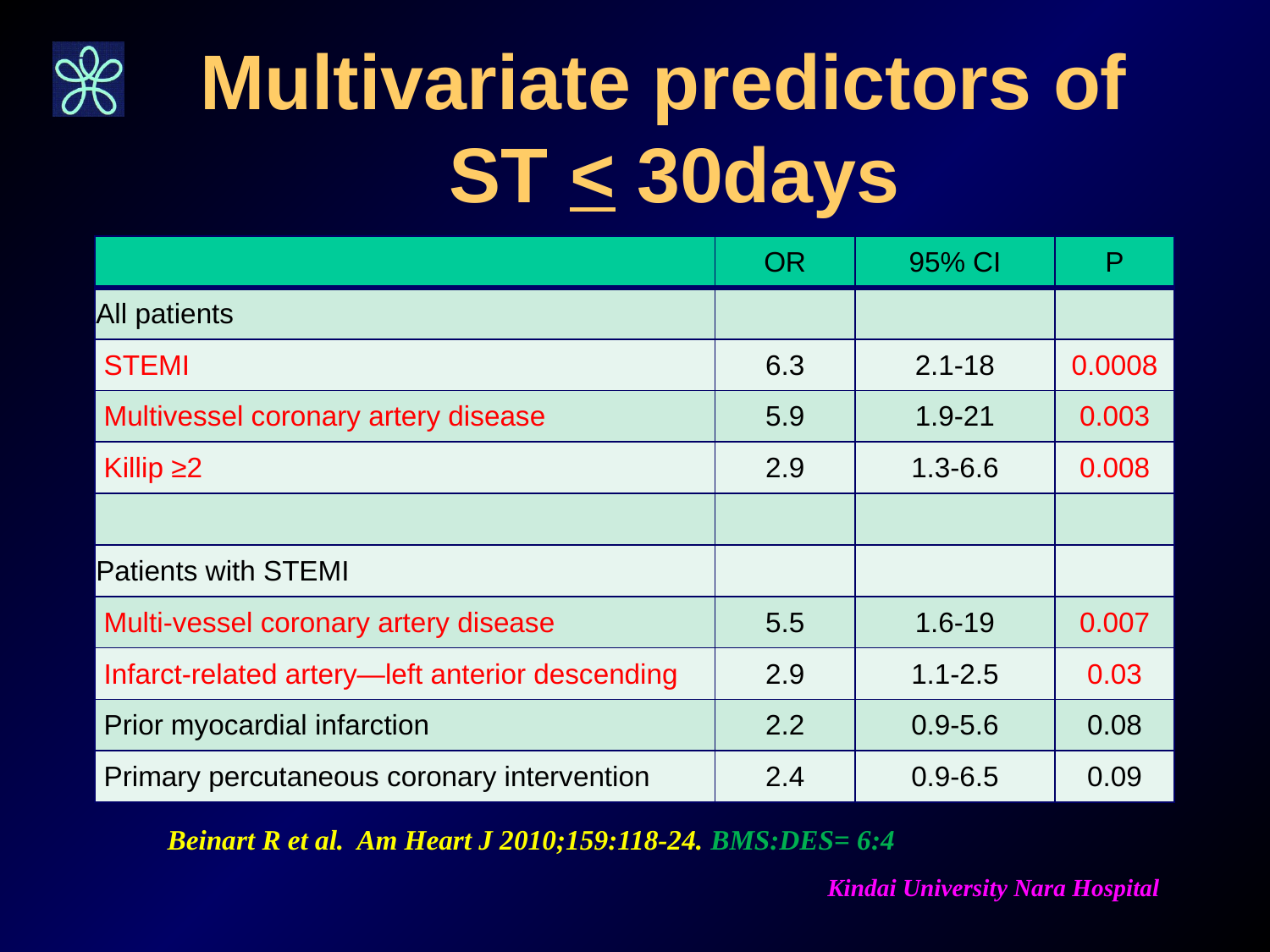

# Multivariate predictors of ST < 30days
|  | OR | 95% CI | P |
| --- | --- | --- | --- |
| All patients |  |  |  |
| STEMI | 6.3 | 2.1-18 | 0.0008 |
| Multivessel coronary artery disease | 5.9 | 1.9-21 | 0.003 |
| Killip ≥2 | 2.9 | 1.3-6.6 | 0.008 |
|  |  |  |  |
| Patients with STEMI |  |  |  |
| Multi-vessel coronary artery disease | 5.5 | 1.6-19 | 0.007 |
| Infarct-related artery—left anterior descending | 2.9 | 1.1-2.5 | 0.03 |
| Prior myocardial infarction | 2.2 | 0.9-5.6 | 0.08 |
| Primary percutaneous coronary intervention | 2.4 | 0.9-6.5 | 0.09 |
Beinart R et al.  Am Heart J 2010;159:118-24. BMS:DES= 6:4

Kindai University Nara Hospital